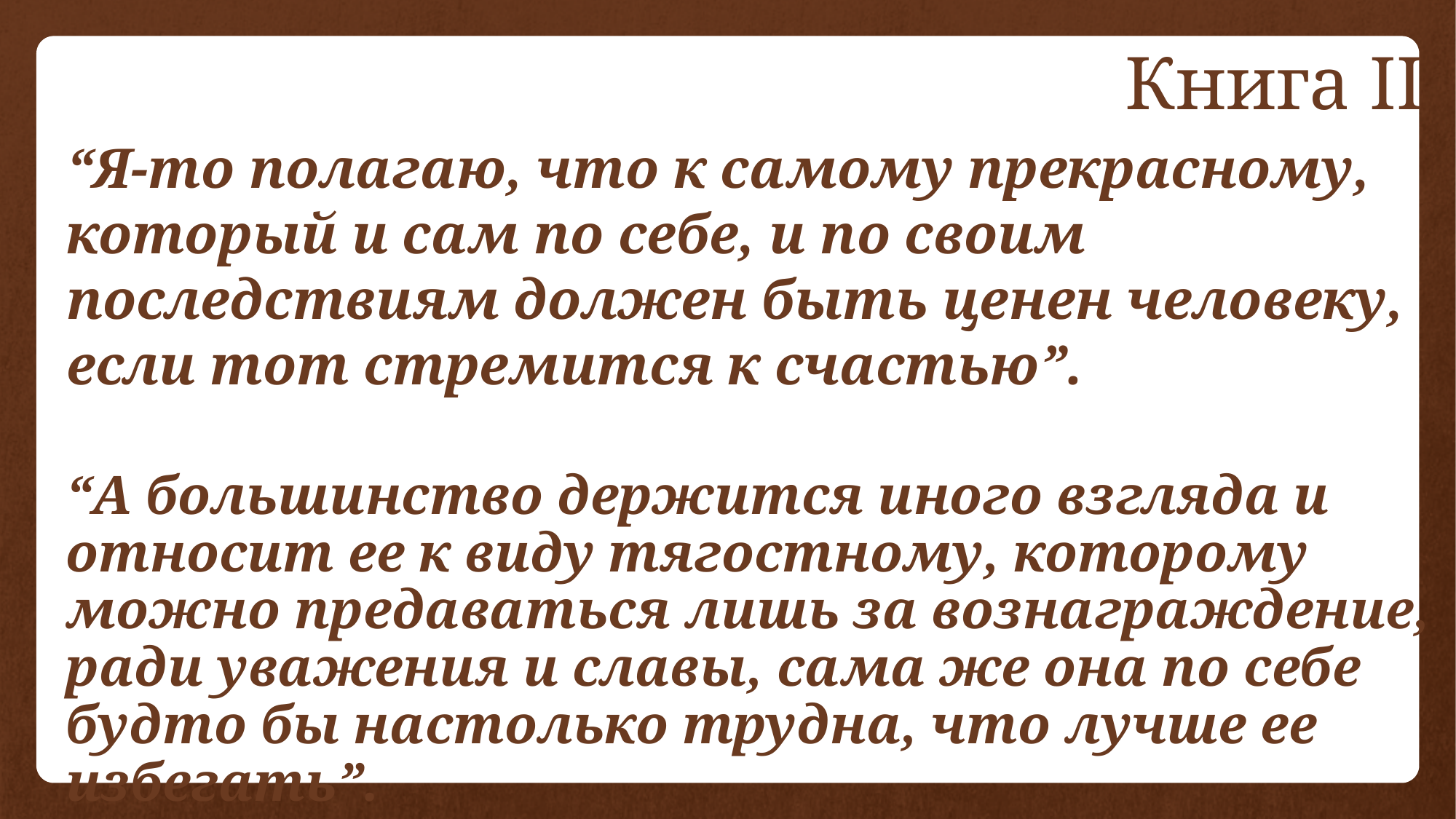

Книга II
# “Я-то полагаю, что к самому прекрасному, который и сам по себе, и по своим последствиям должен быть ценен человеку, если тот стремится к счастью”.
“А большинство держится иного взгляда и относит ее к виду тягостному, которому можно предаваться лишь за вознаграждение, ради уважения и славы, сама же она по себе будто бы настолько трудна, что лучше ее избегать”.